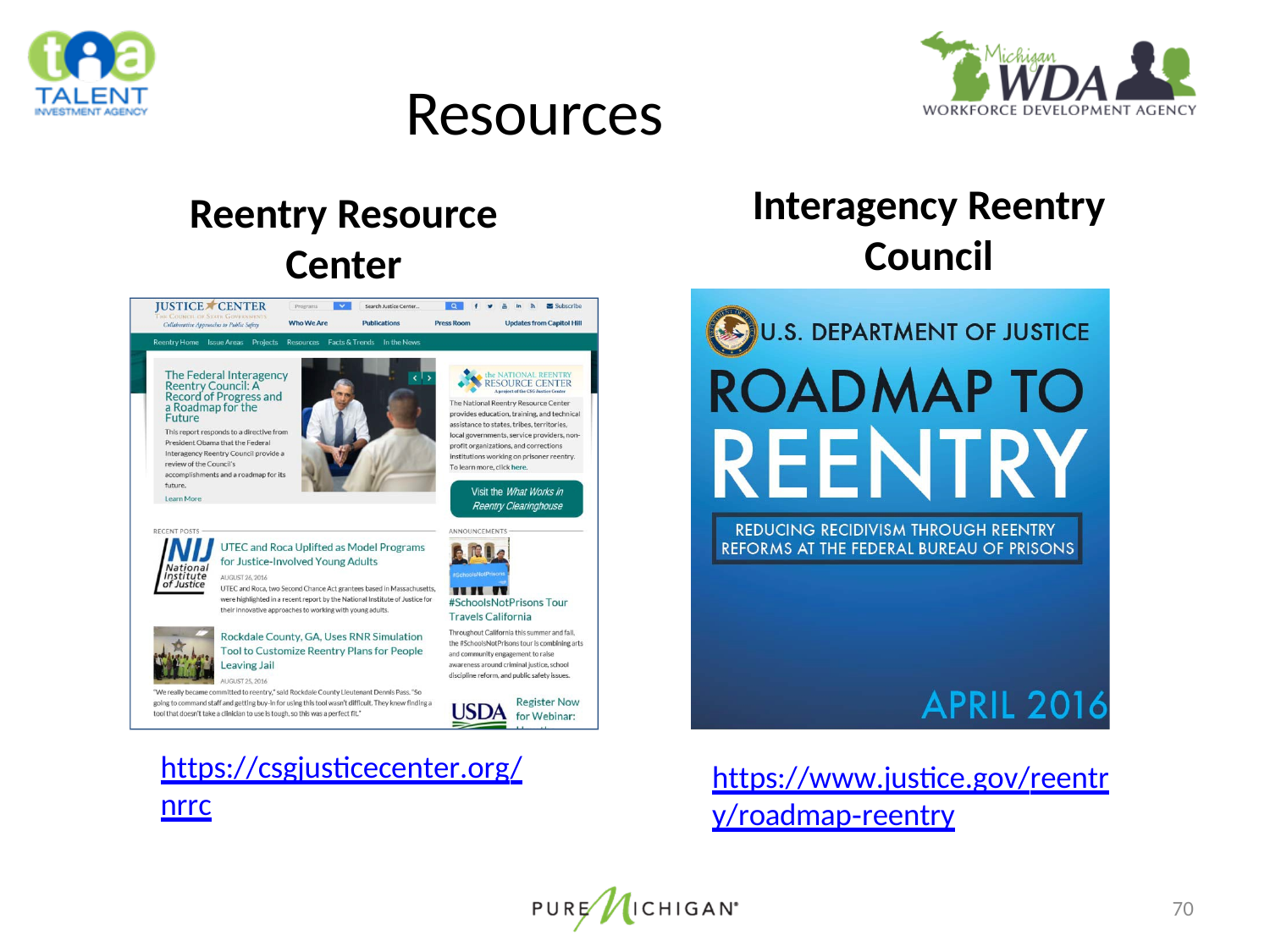

# Resources
Interagency Reentry Council
Reentry Resource Center

https://csgjusticecenter.org/nrrc
https://www.justice.gov/reentr y/roadmap‐reentry
70